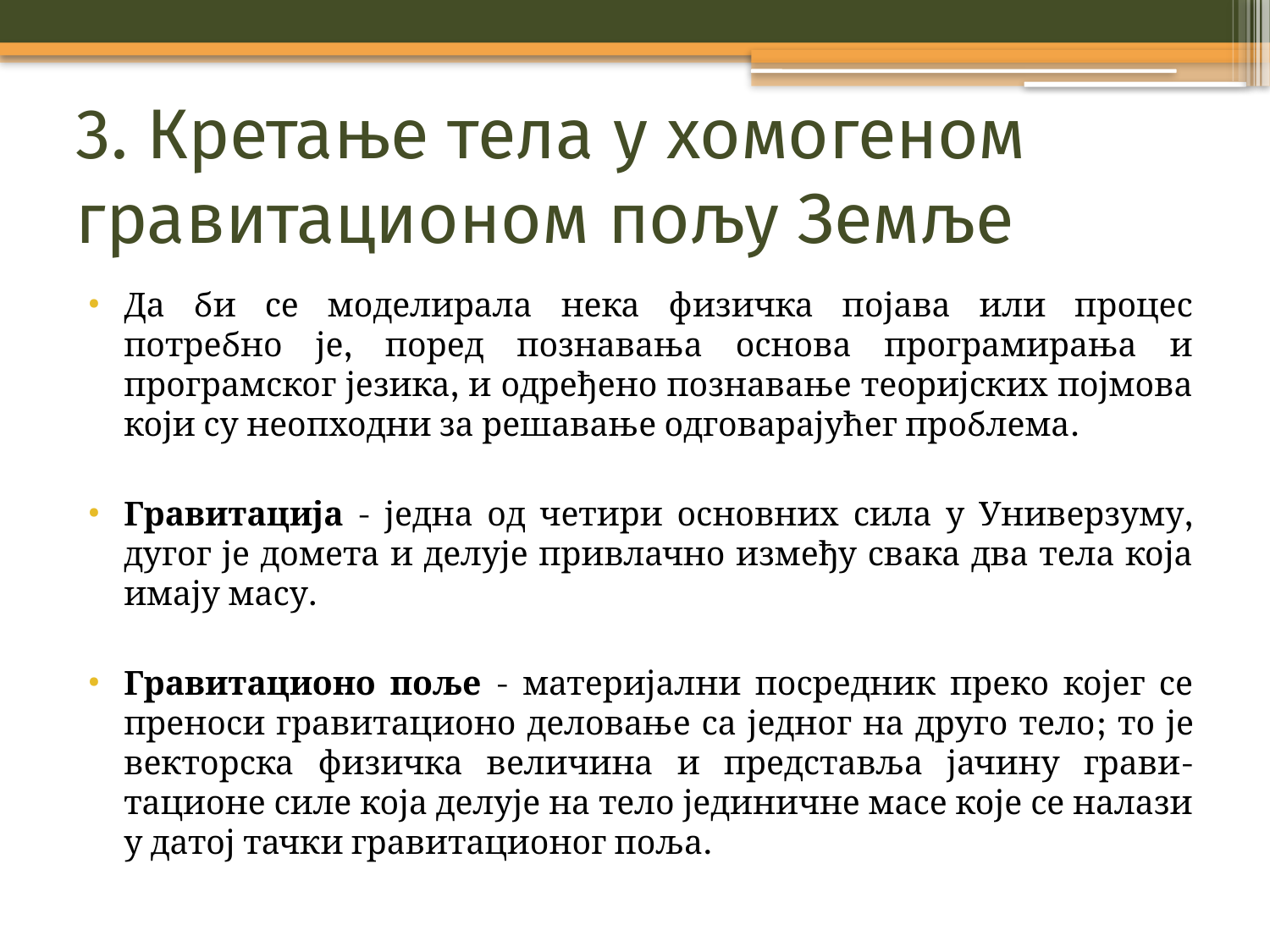

# 3. Кретање тела у хомогеном гравитационом пољу Земље
Да би се моделирала нека физичка појава или процес потребно је, поред познавања основа програмирања и програмског језика, и одређено познавање теоријских појмова који су неопходни за решавање одговарајућег проблема.

Гравитација - једна од четири основних сила у Универзуму, дугог је домета и делује привлачно између свака два тела која имају масу.

Гравитационо поље - материјални посредник преко којег се преноси гравитационо деловање са једног на друго тело; то је векторска физичка величина и представља јачину грави- тационе силе која делује на тело јединичне масе које се налази у датој тачки гравитационог поља.